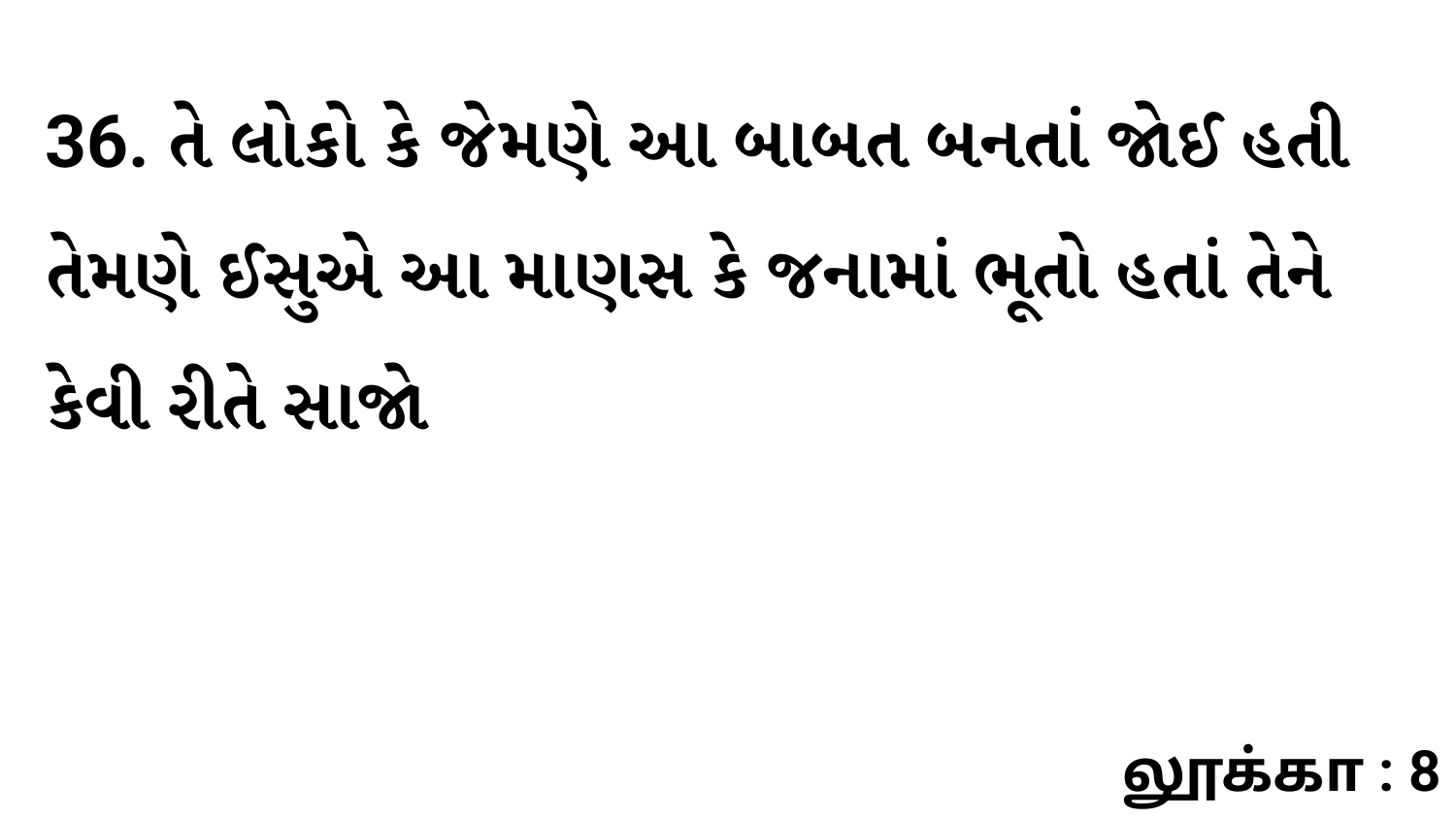

36. તે લોકો કે જેમણે આ બાબત બનતાં જોઈ હતી તેમણે ઈસુએ આ માણસ કે જનામાં ભૂતો હતાં તેને કેવી રીતે સાજો
லூக்கா : 8